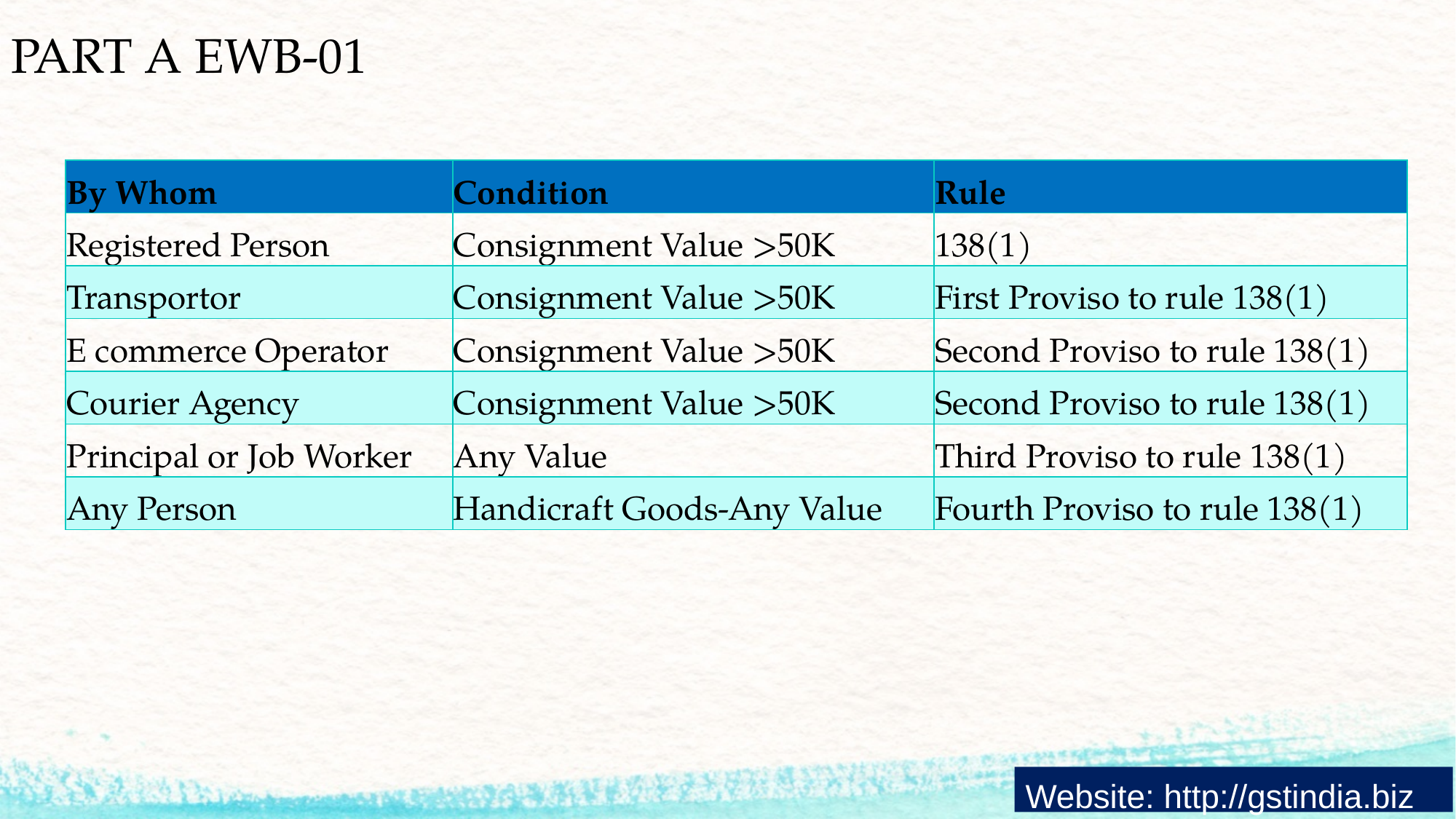

# PART A EWB-01
| By Whom | Condition | Rule |
| --- | --- | --- |
| Registered Person | Consignment Value >50K | 138(1) |
| Transportor | Consignment Value >50K | First Proviso to rule 138(1) |
| E commerce Operator | Consignment Value >50K | Second Proviso to rule 138(1) |
| Courier Agency | Consignment Value >50K | Second Proviso to rule 138(1) |
| Principal or Job Worker | Any Value | Third Proviso to rule 138(1) |
| Any Person | Handicraft Goods-Any Value | Fourth Proviso to rule 138(1) |
Website: http://gstindia.biz